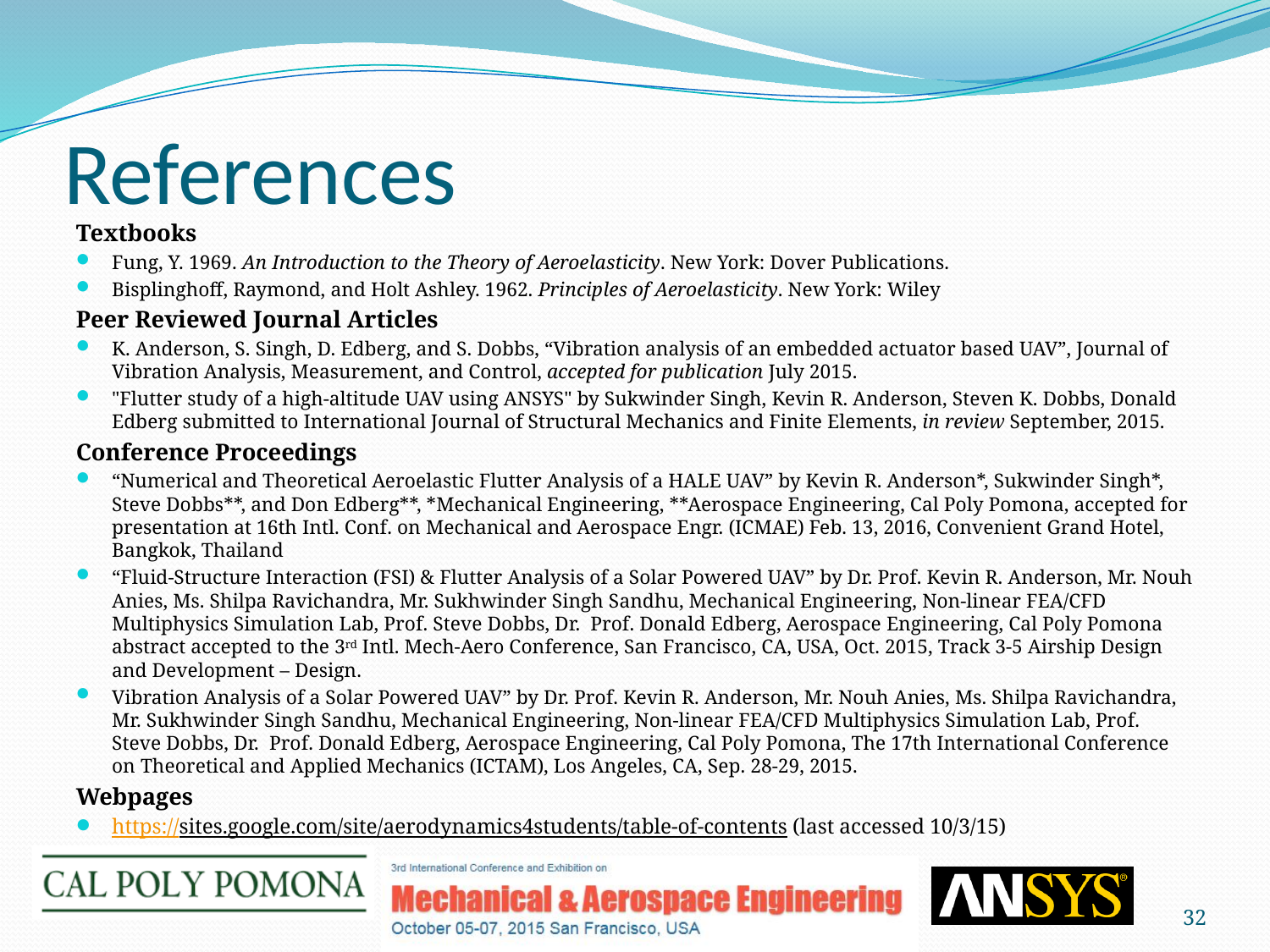

# References

Textbooks
Fung, Y. 1969. An Introduction to the Theory of Aeroelasticity. New York: Dover Publications.
Bisplinghoff, Raymond, and Holt Ashley. 1962. Principles of Aeroelasticity. New York: Wiley
Peer Reviewed Journal Articles
K. Anderson, S. Singh, D. Edberg, and S. Dobbs, “Vibration analysis of an embedded actuator based UAV”, Journal of Vibration Analysis, Measurement, and Control, accepted for publication July 2015.
"Flutter study of a high-altitude UAV using ANSYS" by Sukwinder Singh, Kevin R. Anderson, Steven K. Dobbs, Donald Edberg submitted to International Journal of Structural Mechanics and Finite Elements, in review September, 2015.
Conference Proceedings
“Numerical and Theoretical Aeroelastic Flutter Analysis of a HALE UAV” by Kevin R. Anderson*, Sukwinder Singh*, Steve Dobbs**, and Don Edberg**, *Mechanical Engineering, **Aerospace Engineering, Cal Poly Pomona, accepted for presentation at 16th Intl. Conf. on Mechanical and Aerospace Engr. (ICMAE) Feb. 13, 2016, Convenient Grand Hotel, Bangkok, Thailand
“Fluid-Structure Interaction (FSI) & Flutter Analysis of a Solar Powered UAV” by Dr. Prof. Kevin R. Anderson, Mr. Nouh Anies, Ms. Shilpa Ravichandra, Mr. Sukhwinder Singh Sandhu, Mechanical Engineering, Non-linear FEA/CFD Multiphysics Simulation Lab, Prof. Steve Dobbs, Dr.  Prof. Donald Edberg, Aerospace Engineering, Cal Poly Pomona abstract accepted to the 3rd Intl. Mech-Aero Conference, San Francisco, CA, USA, Oct. 2015, Track 3-5 Airship Design and Development – Design.
Vibration Analysis of a Solar Powered UAV” by Dr. Prof. Kevin R. Anderson, Mr. Nouh Anies, Ms. Shilpa Ravichandra, Mr. Sukhwinder Singh Sandhu, Mechanical Engineering, Non-linear FEA/CFD Multiphysics Simulation Lab, Prof. Steve Dobbs, Dr.  Prof. Donald Edberg, Aerospace Engineering, Cal Poly Pomona, The 17th International Conference on Theoretical and Applied Mechanics (ICTAM), Los Angeles, CA, Sep. 28-29, 2015.
Webpages
https://sites.google.com/site/aerodynamics4students/table-of-contents (last accessed 10/3/15)

32